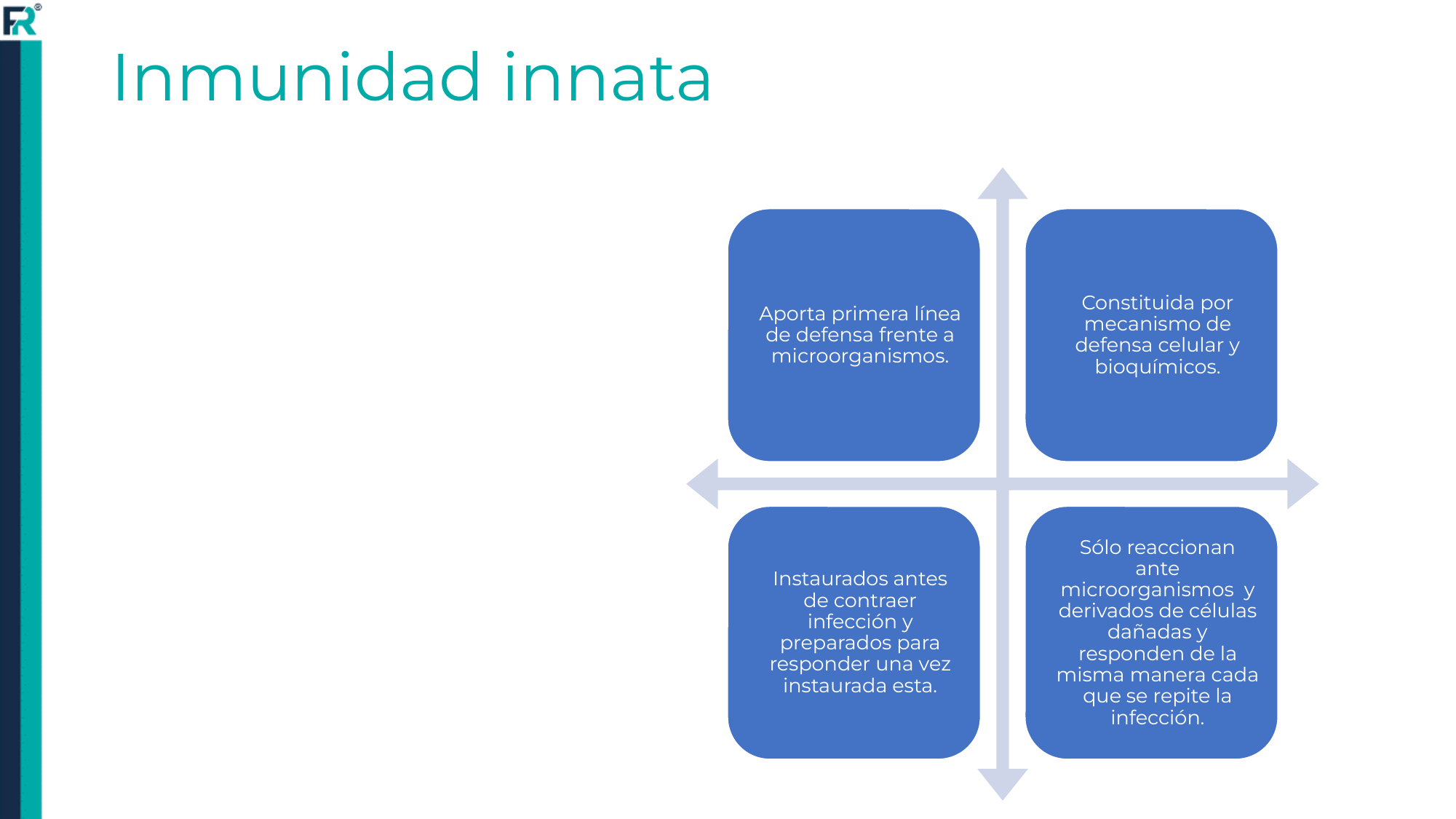

# Inmunidad innata
Aporta primera línea de defensa frente a microorganismos.
Constituida por mecanismo de defensa celular y bioquímicos.
Instaurados antes de contraer infección y preparados para responder una vez instaurada esta.
Sólo reaccionan ante microorganismos  y derivados de células dañadas y responden de la misma manera cada que se repite la infección.